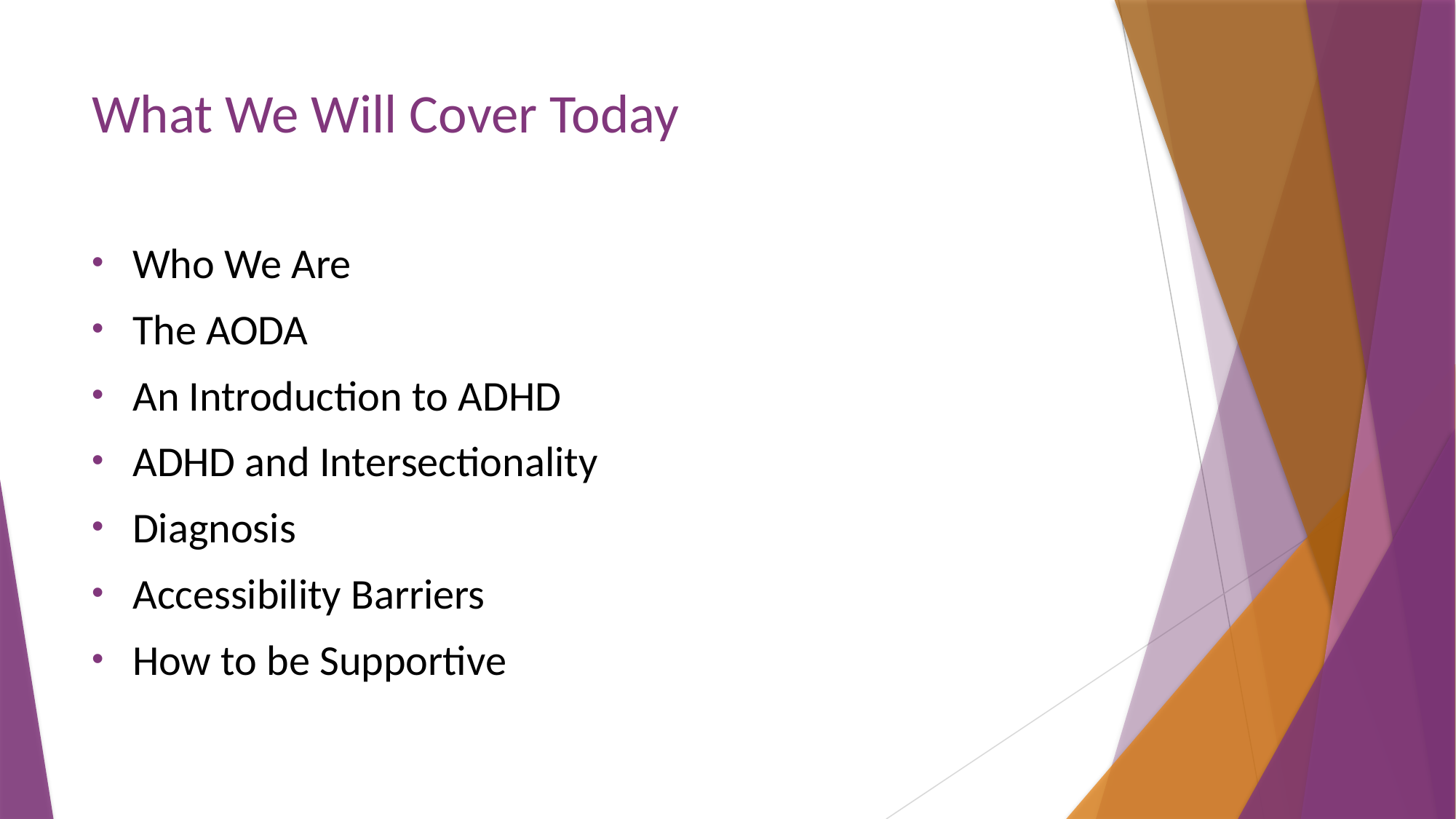

# What We Will Cover Today
Who We Are
The AODA
An Introduction to ADHD
ADHD and Intersectionality
Diagnosis
Accessibility Barriers
How to be Supportive